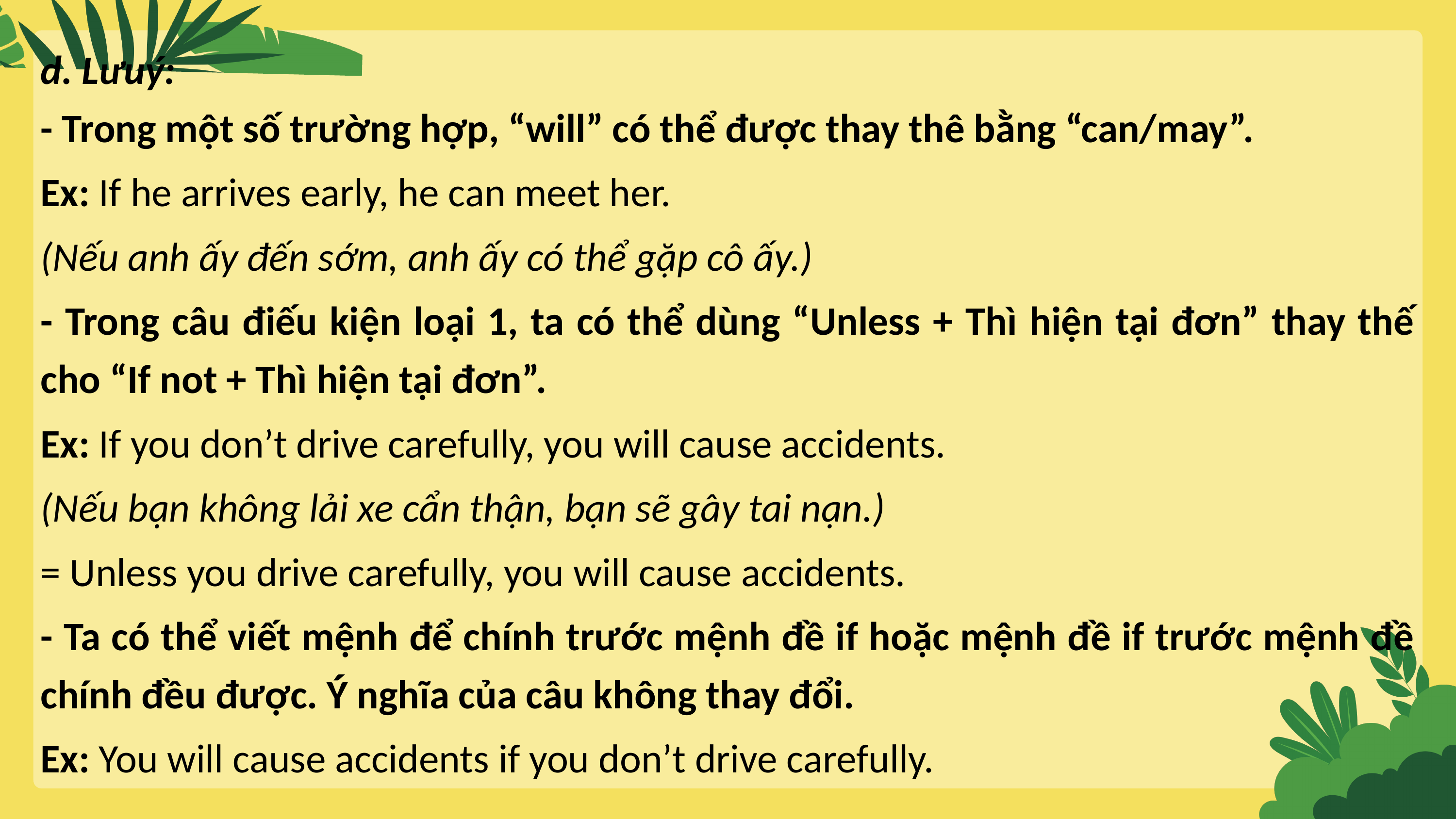

d. Lưuý:
- Trong một số trường hợp, “will” có thể được thay thê bằng “can/may”.
Ex: If he arrives early, he can meet her.
(Nếu anh ấy đến sớm, anh ấy có thể gặp cô ấy.)
- Trong câu điếu kiện loại 1, ta có thể dùng “Unless + Thì hiện tại đơn” thay thế cho “If not + Thì hiện tại đơn”.
Ex: If you don’t drive carefully, you will cause accidents.
(Nếu bạn không lải xe cẩn thận, bạn sẽ gây tai nạn.)
= Unless you drive carefully, you will cause accidents.
- Ta có thể viết mệnh để chính trước mệnh đề if hoặc mệnh đề if trước mệnh đề chính đều được. Ý nghĩa của câu không thay đổi.
Ex: You will cause accidents if you don’t drive carefully.